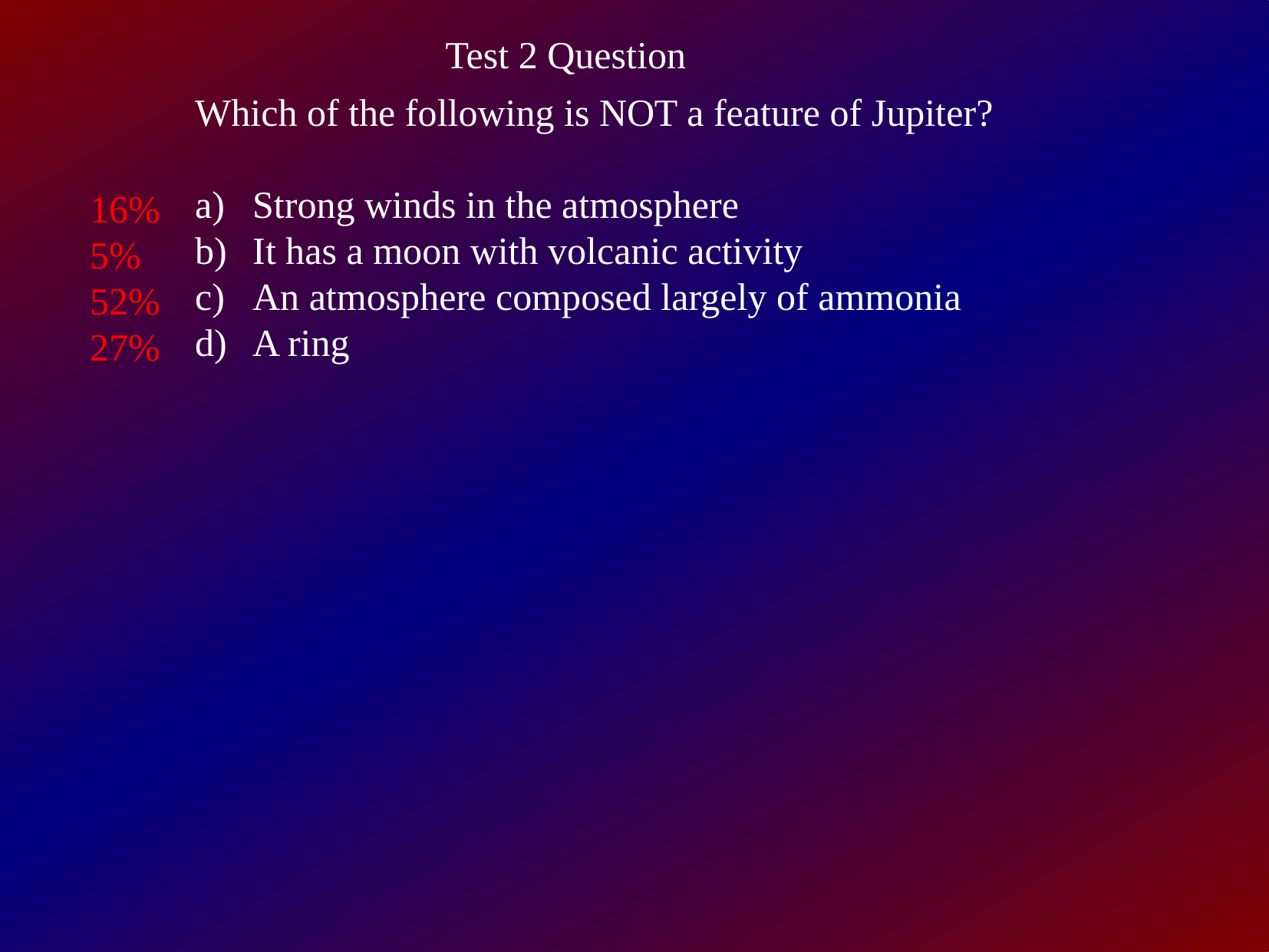

Test 2 Question
Which of the following is NOT a feature of Jupiter?

Strong winds in the atmosphere
It has a moon with volcanic activity
An atmosphere composed largely of ammonia
A ring
16%
5%
52%
27%